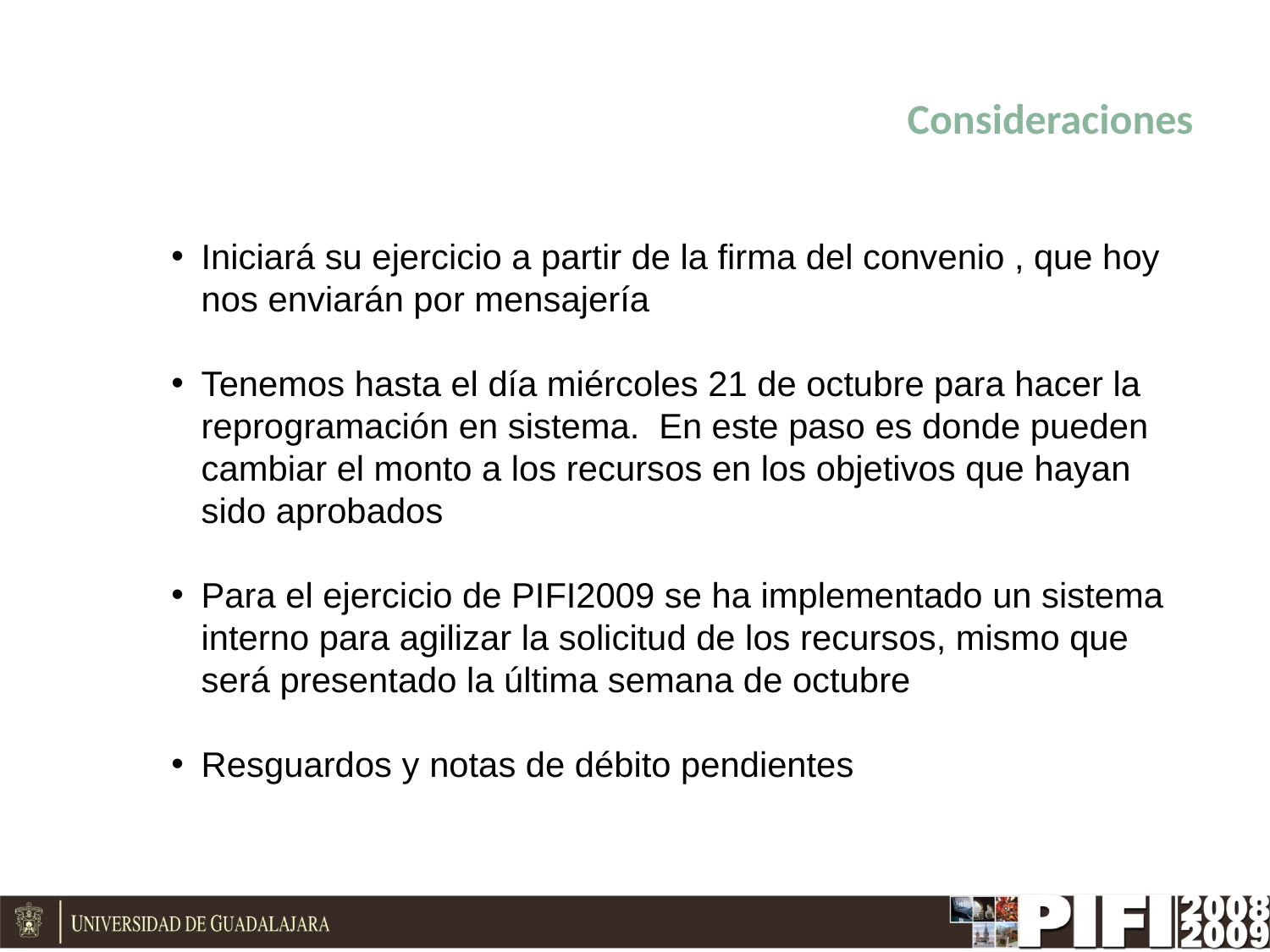

# Consideraciones
Iniciará su ejercicio a partir de la firma del convenio , que hoy nos enviarán por mensajería

Tenemos hasta el día miércoles 21 de octubre para hacer la reprogramación en sistema.  En este paso es donde pueden cambiar el monto a los recursos en los objetivos que hayan sido aprobados

Para el ejercicio de PIFI2009 se ha implementado un sistema interno para agilizar la solicitud de los recursos, mismo que será presentado la última semana de octubre

Resguardos y notas de débito pendientes